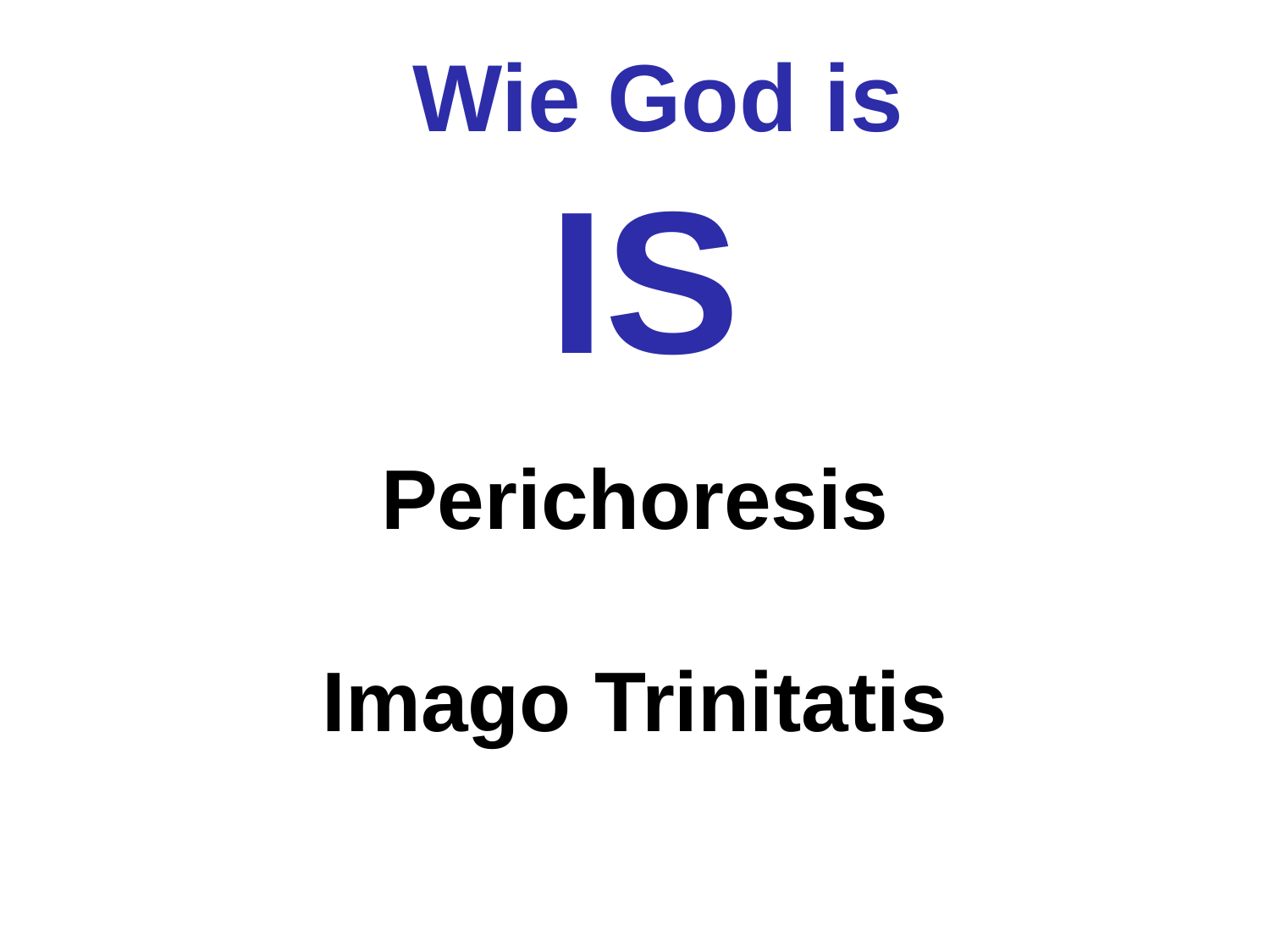

Wie God is
IS
# Perichoresis Imago Trinitatis